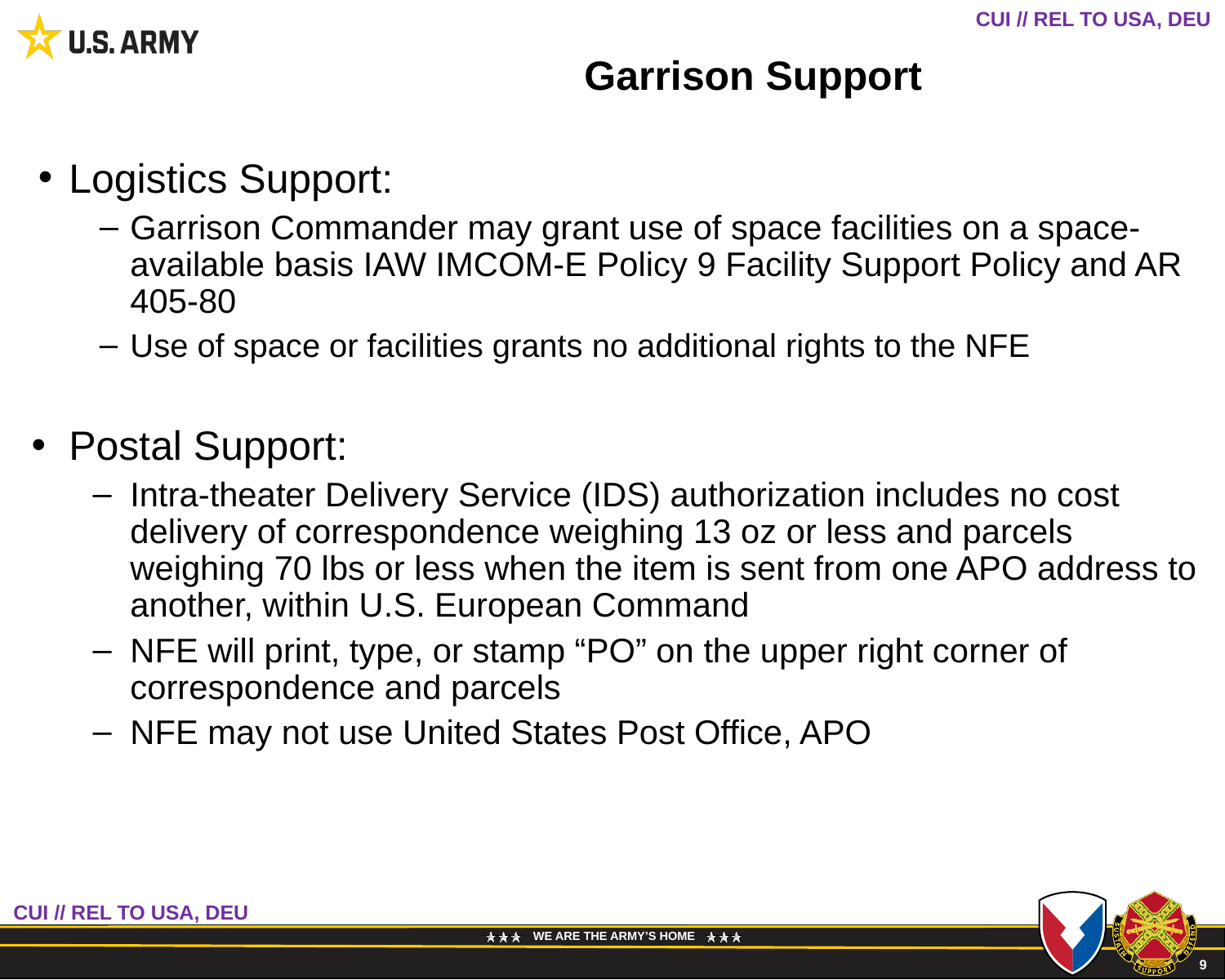

# Garrison Support
Logistics Support:
Garrison Commander may grant use of space facilities on a space-available basis IAW IMCOM-E Policy 9 Facility Support Policy and AR 405-80
Use of space or facilities grants no additional rights to the NFE

Postal Support:
Intra-theater Delivery Service (IDS) authorization includes no cost delivery of correspondence weighing 13 oz or less and parcels weighing 70 lbs or less when the item is sent from one APO address to another, within U.S. European Command
NFE will print, type, or stamp “PO” on the upper right corner of correspondence and parcels
NFE may not use United States Post Office, APO